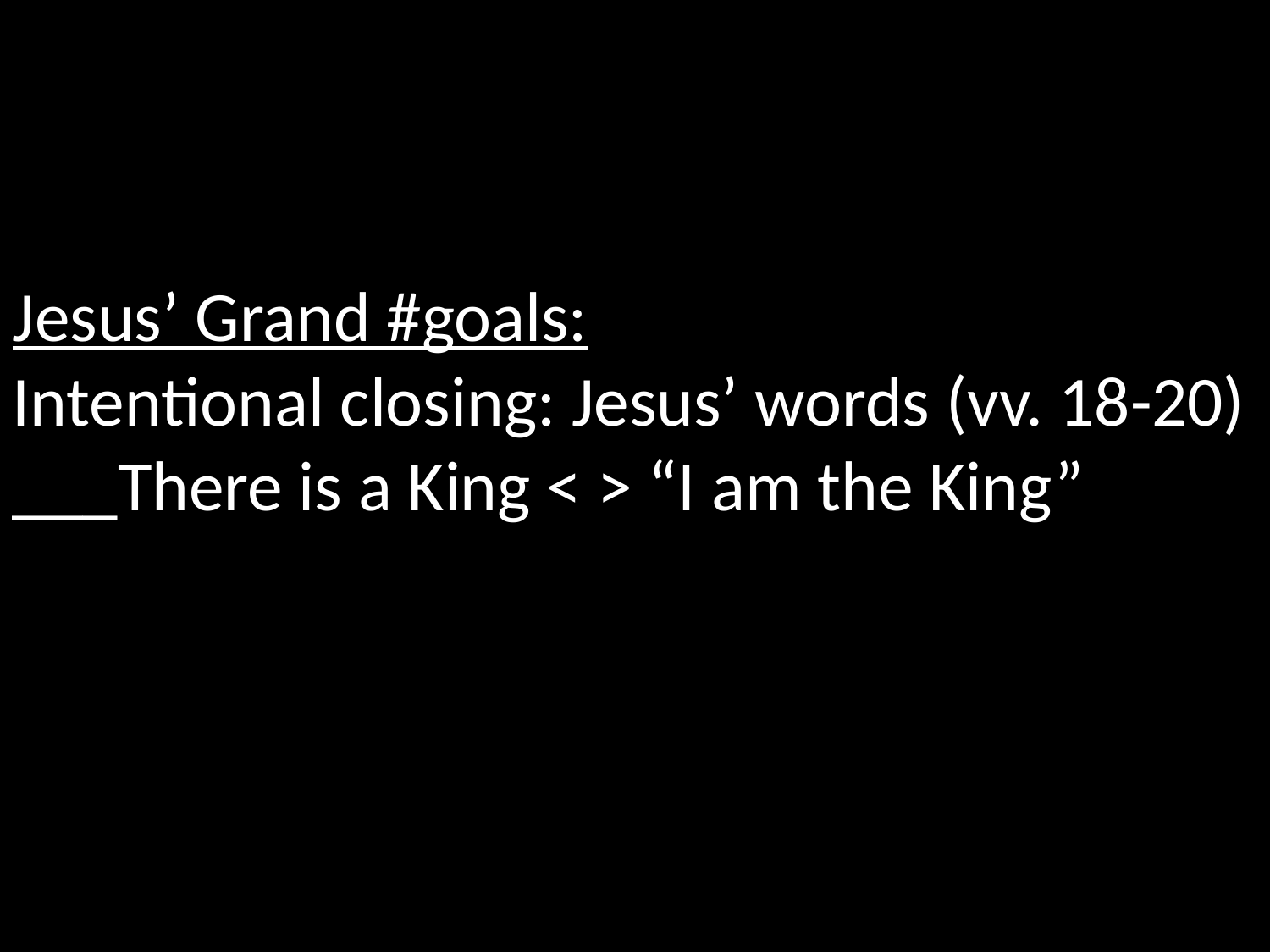

Jesus’ Grand #goals:
Intentional closing: Jesus’ words (vv. 18-20)
___There is a King < > “I am the King”